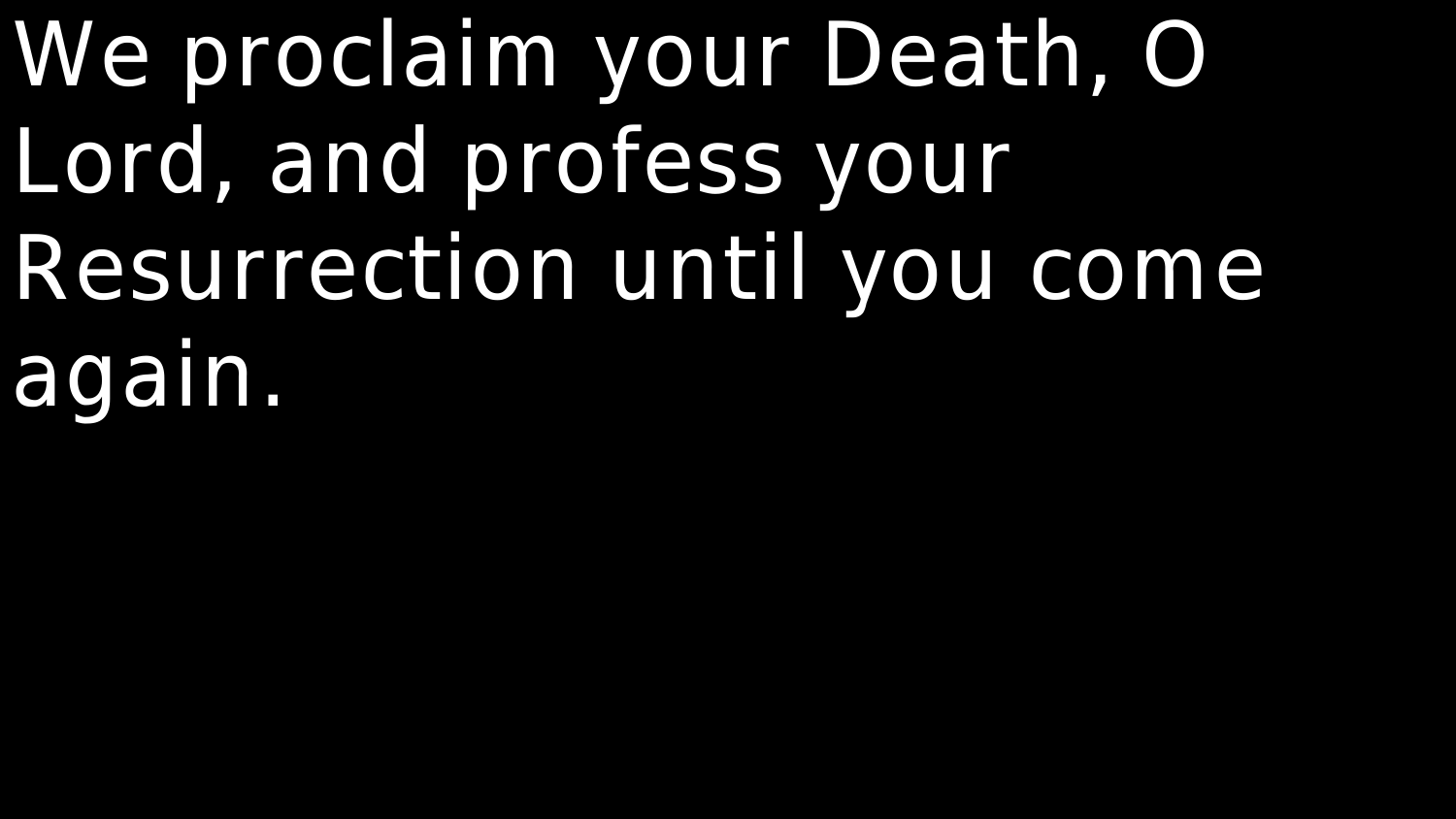

We proclaim your Death, O Lord, and profess your Resurrection until you come again.